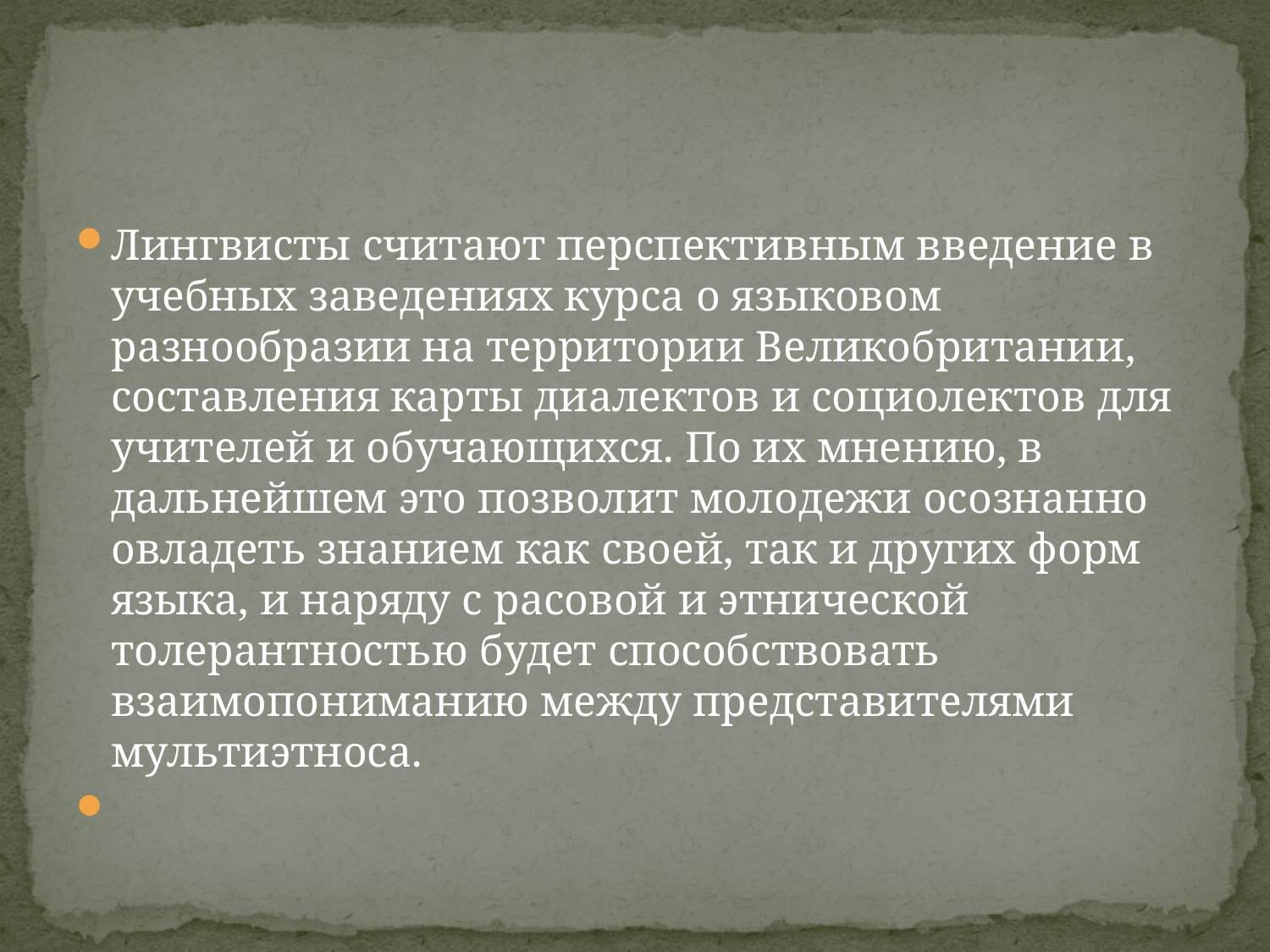

#
Лингвисты считают перспективным введение в учебных заведениях курса о языковом разнообразии на территории Великобритании, составления карты диалектов и социолектов для учителей и обучающихся. По их мнению, в дальнейшем это позволит молодежи осознанно  овладеть знанием как своей, так и других форм языка, и наряду с расовой и этнической толерантностью будет способствовать взаимопониманию между представителями мультиэтноса.